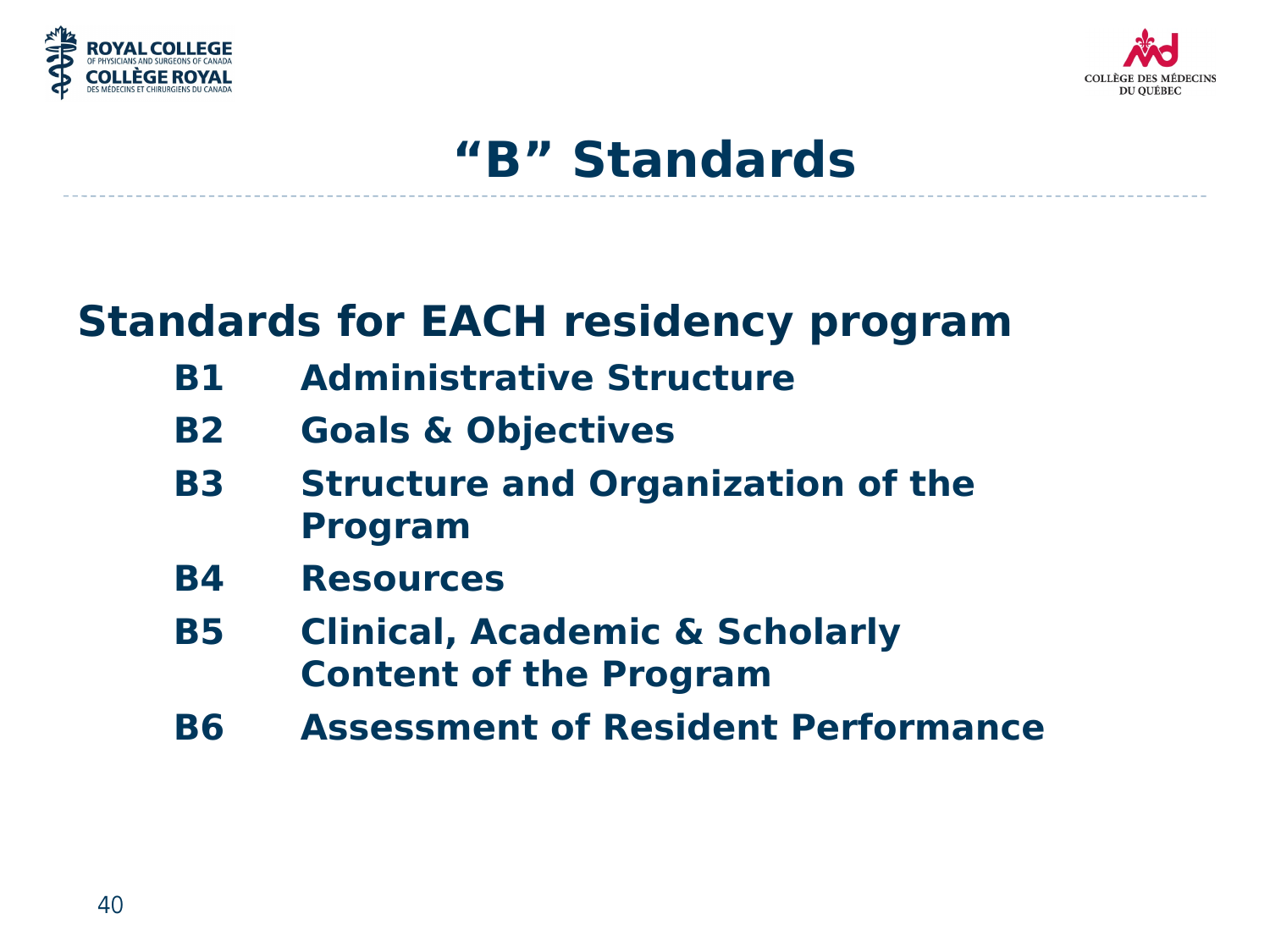

# “B” Standards

Standards for EACH residency program
	B1	Administrative Structure
	B2	Goals & Objectives
	B3	Structure and Organization of the			Program
	B4	Resources
	B5	Clinical, Academic & Scholarly 				Content of the Program
	B6	Assessment of Resident Performance
40